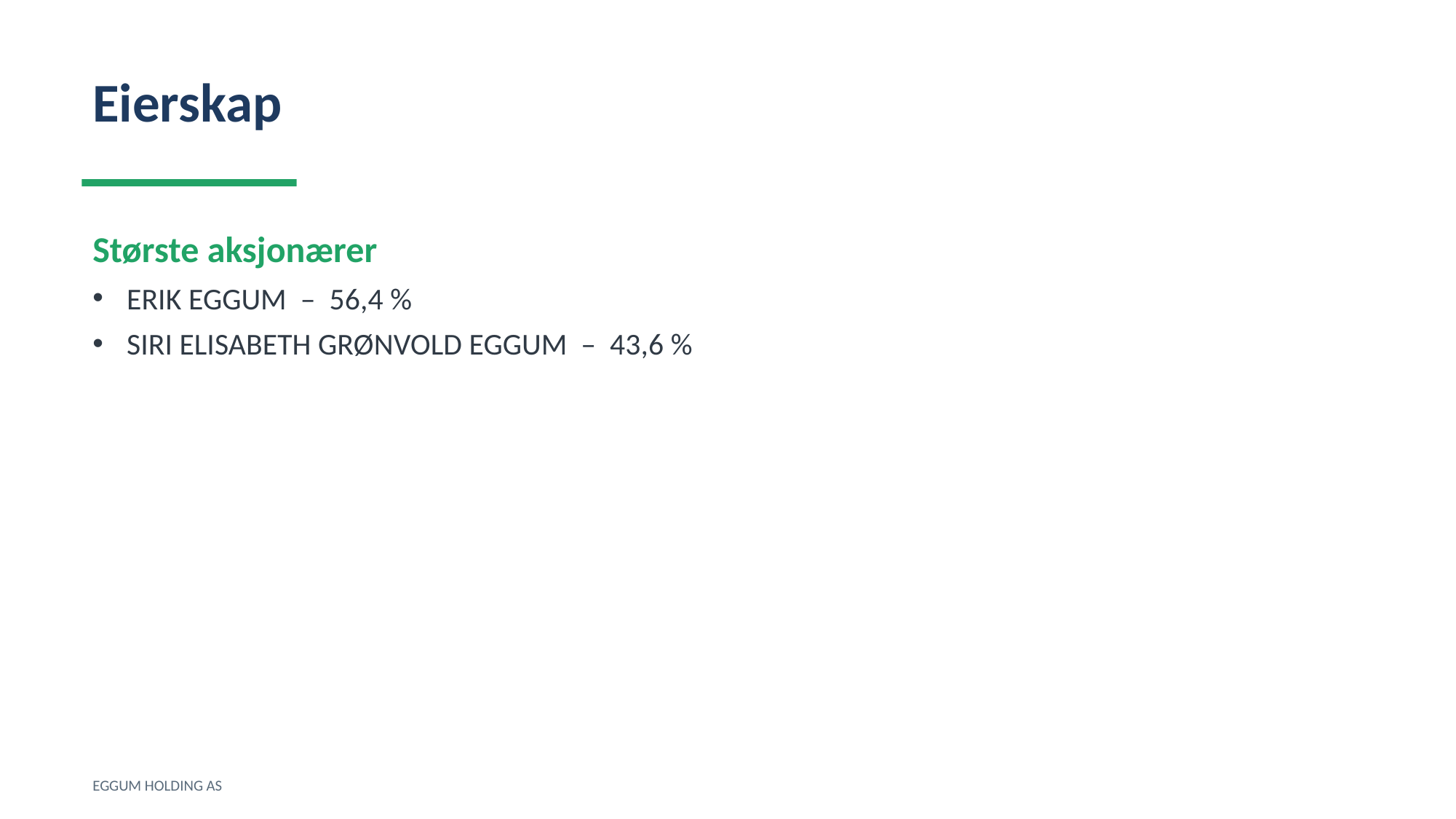

Eierskap

Største aksjonærer
ERIK EGGUM  –  56,4 %
SIRI ELISABETH GRØNVOLD EGGUM  –  43,6 %
EGGUM HOLDING AS